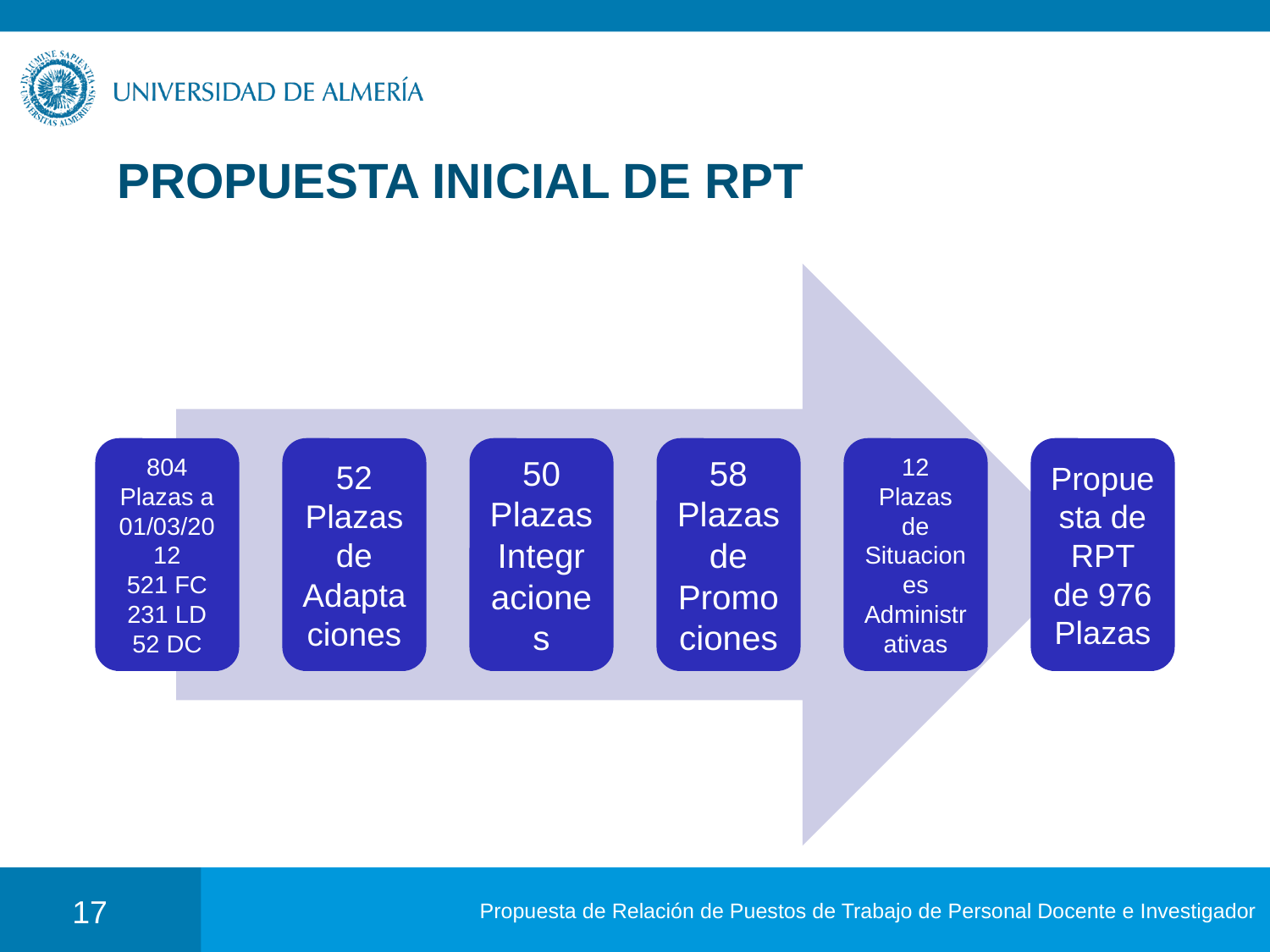

# PROPUESTA INICIAL DE RPT
804 Plazas a 01/03/2012
521 FC
231 LD
52 DC
52 Plazas de Adaptaciones
50 Plazas Integraciones
58 Plazas de Promociones
12 Plazas de Situaciones Administrativas
Propuesta de RPT de 976 Plazas
17